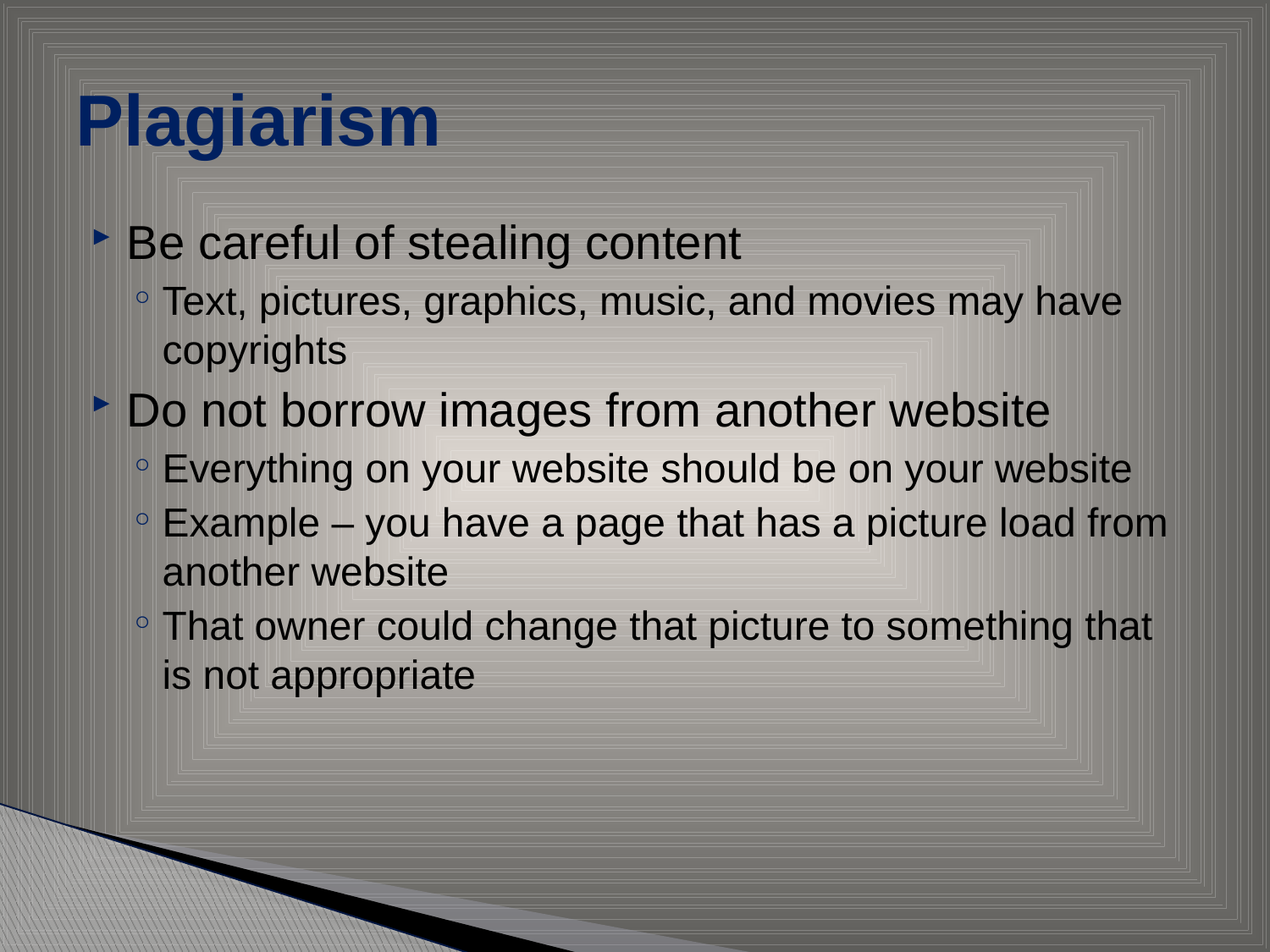

# Plagiarism
Be careful of stealing content
Text, pictures, graphics, music, and movies may have copyrights
Do not borrow images from another website
Everything on your website should be on your website
Example – you have a page that has a picture load from another website
That owner could change that picture to something that is not appropriate